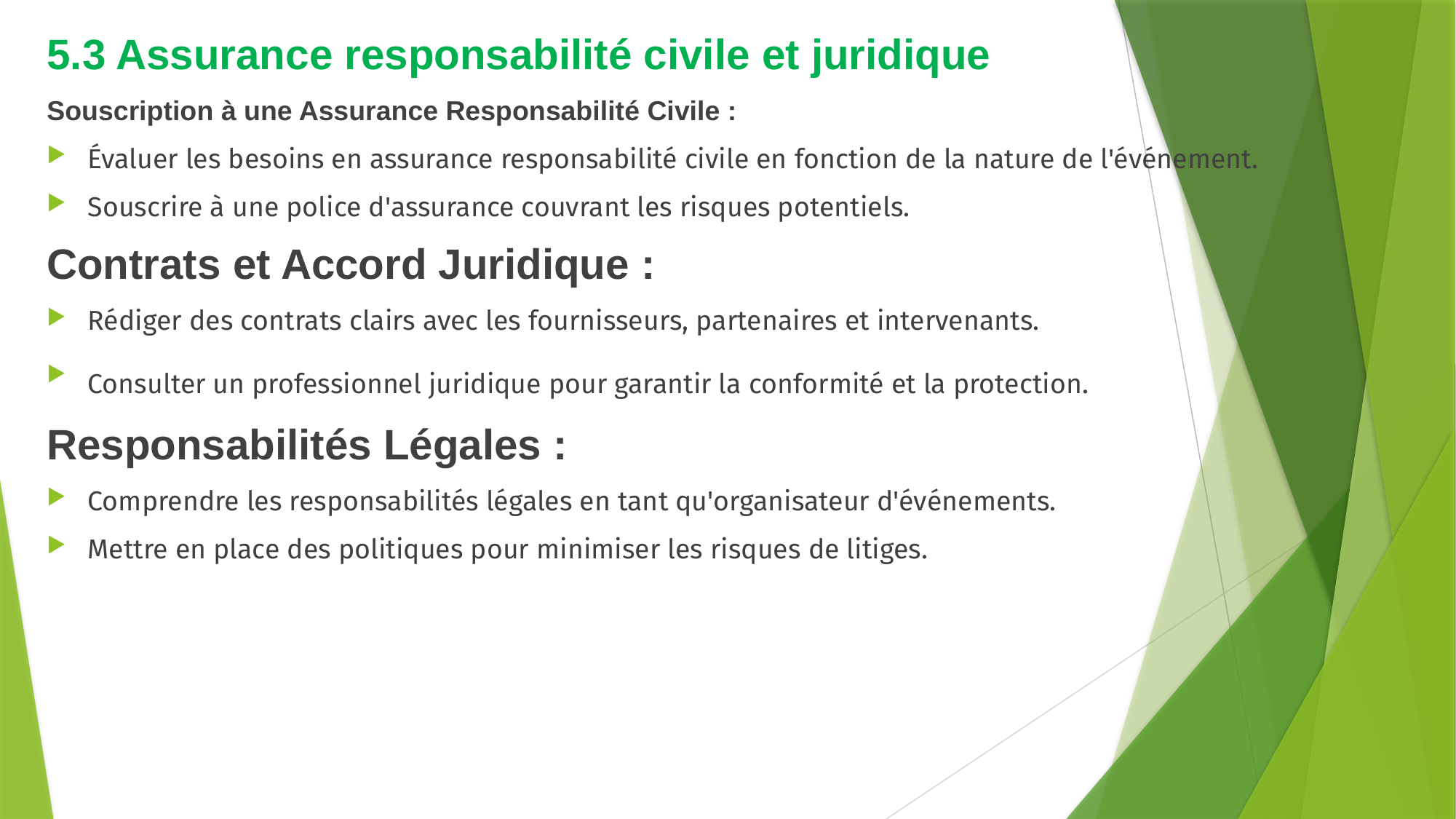

5.3 Assurance responsabilité civile et juridique
Souscription à une Assurance Responsabilité Civile :
Évaluer les besoins en assurance responsabilité civile en fonction de la nature de l'événement.
Souscrire à une police d'assurance couvrant les risques potentiels.
Contrats et Accord Juridique :
Rédiger des contrats clairs avec les fournisseurs, partenaires et intervenants.
Consulter un professionnel juridique pour garantir la conformité et la protection.
Responsabilités Légales :
Comprendre les responsabilités légales en tant qu'organisateur d'événements.
Mettre en place des politiques pour minimiser les risques de litiges.